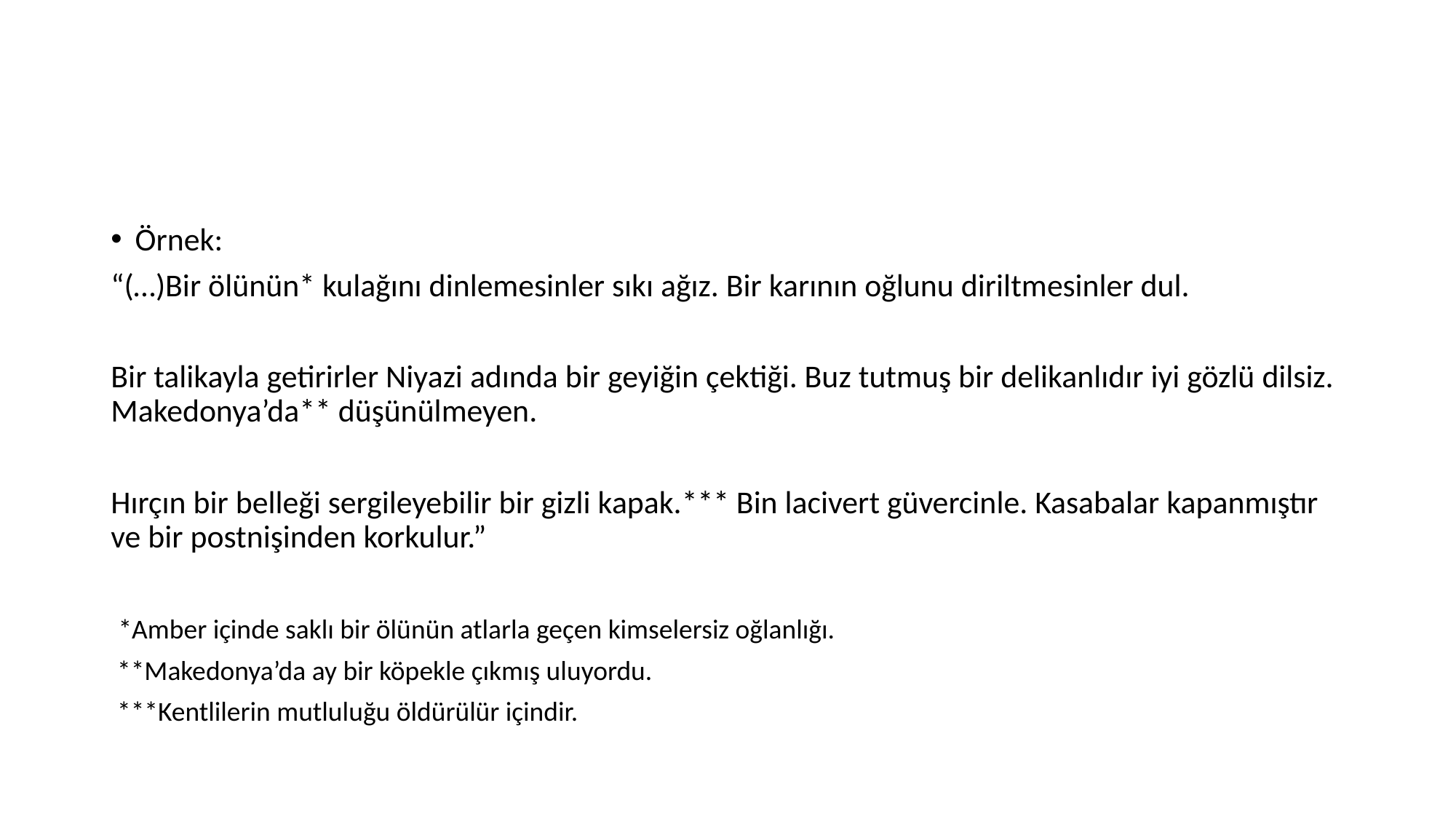

#
Örnek:
“(…)Bir ölünün* kulağını dinlemesinler sıkı ağız. Bir karının oğlunu diriltmesinler dul.

Bir talikayla getirirler Niyazi adında bir geyiğin çektiği. Buz tutmuş bir delikanlıdır iyi gözlü dilsiz. Makedonya’da** düşünülmeyen.

Hırçın bir belleği sergileyebilir bir gizli kapak.*** Bin lacivert güvercinle. Kasabalar kapanmıştır ve bir postnişinden korkulur.”

 *Amber içinde saklı bir ölünün atlarla geçen kimselersiz oğlanlığı.
 **Makedonya’da ay bir köpekle çıkmış uluyordu.
 ***Kentlilerin mutluluğu öldürülür içindir.